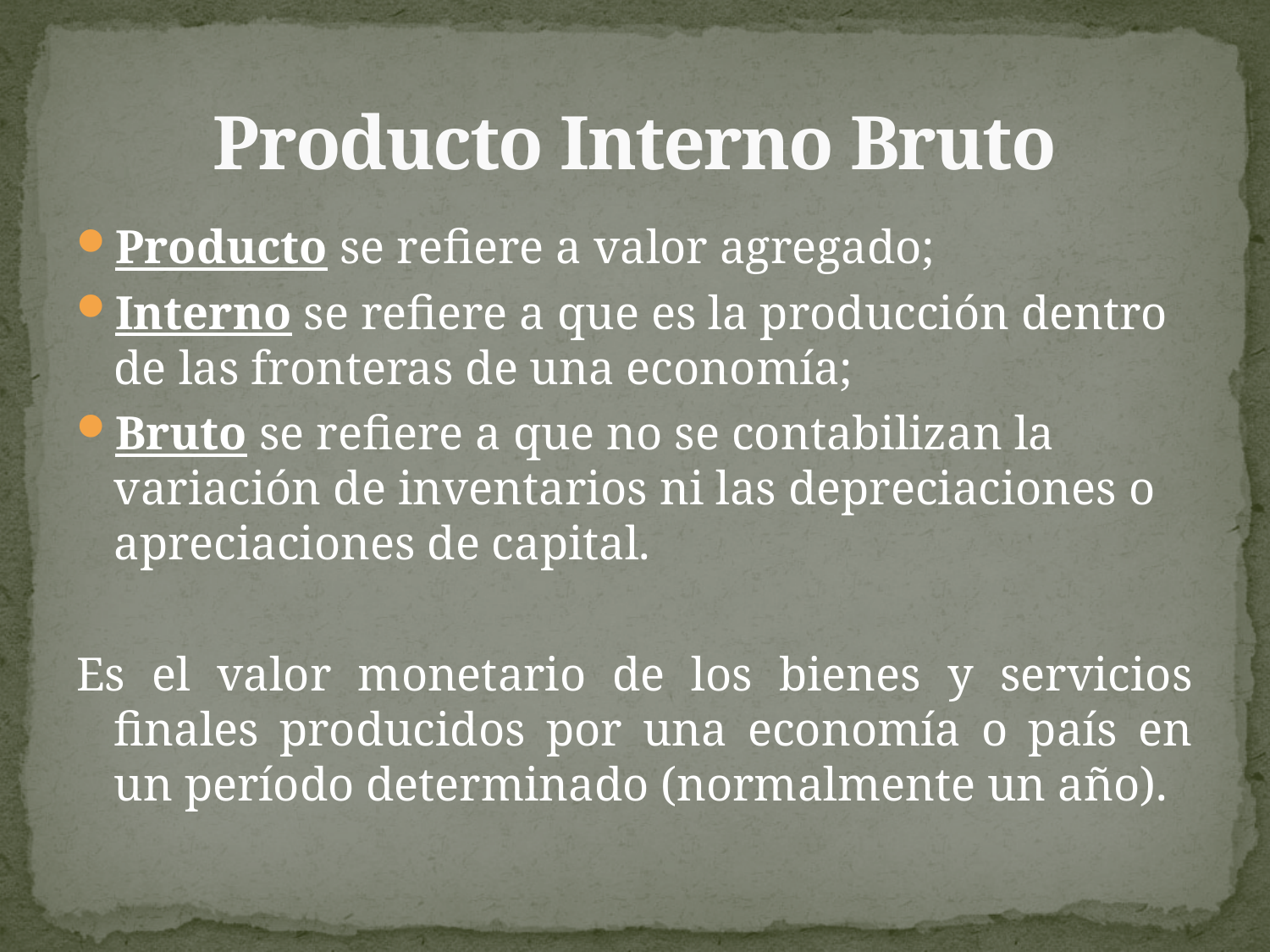

# Producto Interno Bruto
Producto se refiere a valor agregado;
Interno se refiere a que es la producción dentro de las fronteras de una economía;
Bruto se refiere a que no se contabilizan la variación de inventarios ni las depreciaciones o apreciaciones de capital.

Es el valor monetario de los bienes y servicios finales producidos por una economía o país en un período determinado (normalmente un año).